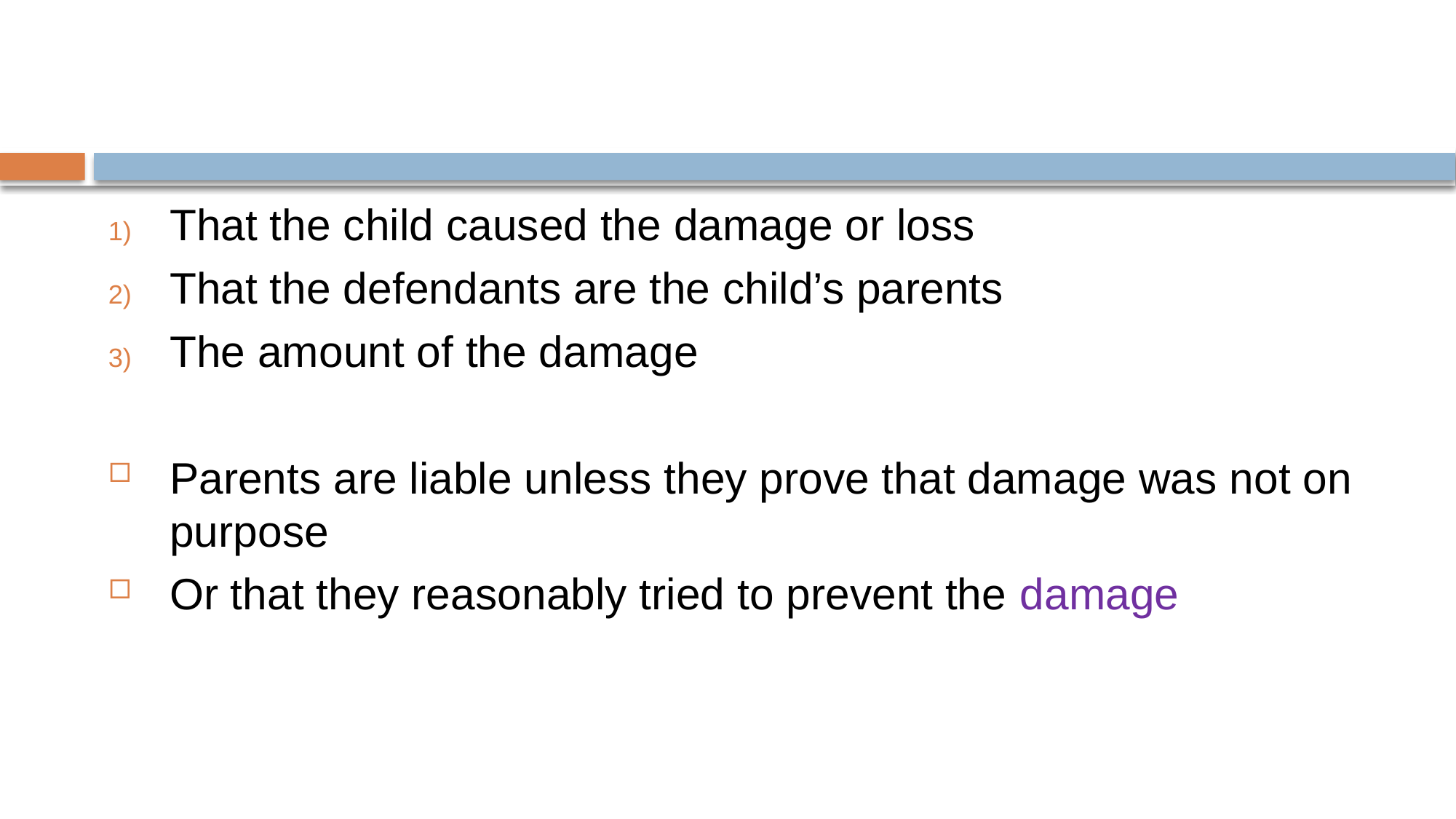

#
That the child caused the damage or loss
That the defendants are the child’s parents
The amount of the damage

Parents are liable unless they prove that damage was not on purpose
Or that they reasonably tried to prevent the damage